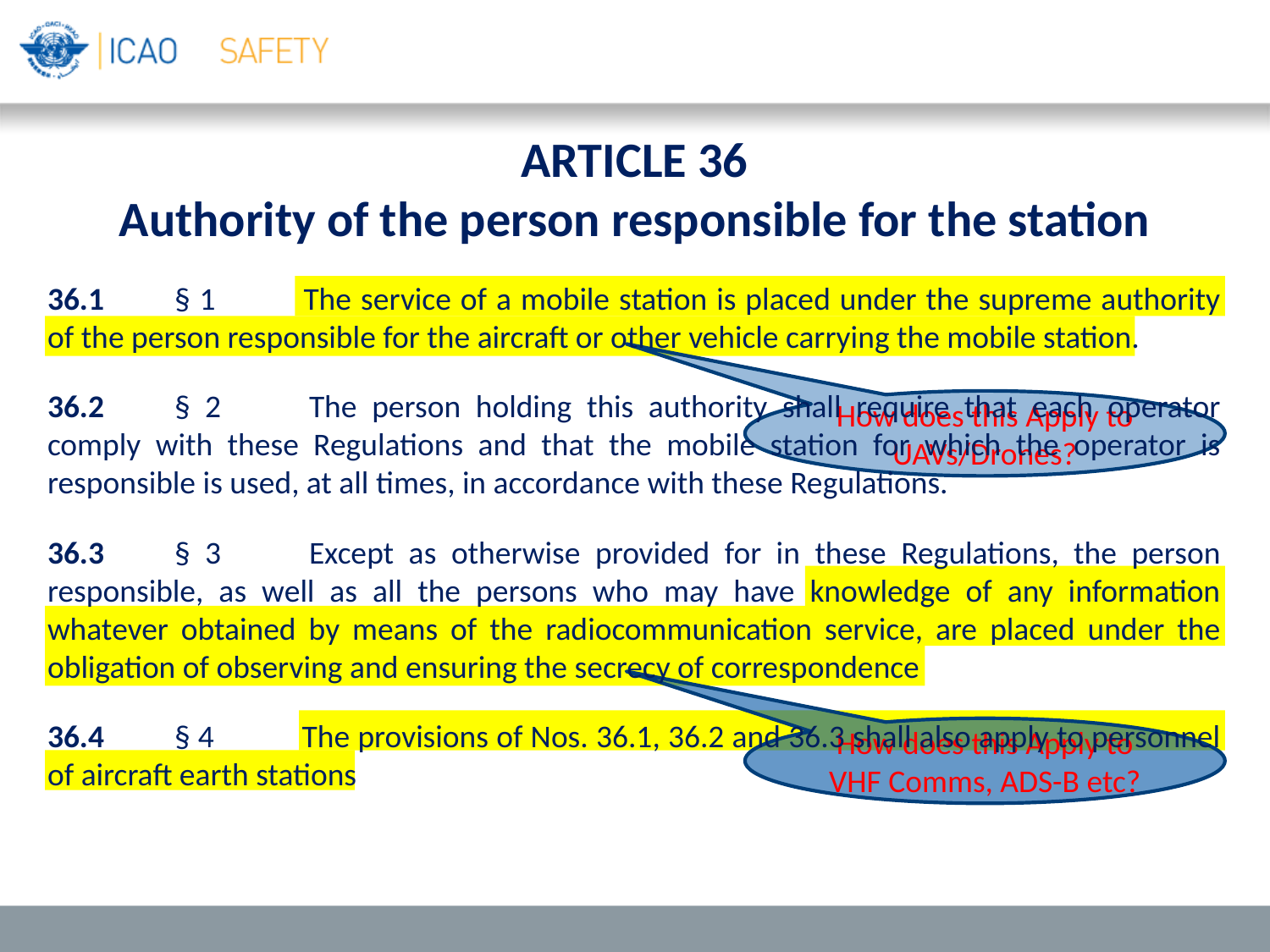

ARTICLE 36
Authority of the person responsible for the station
36.1	§ 1	The service of a mobile station is placed under the supreme authority of the person responsible for the aircraft or other vehicle carrying the mobile station.
36.2	§ 2	The person holding this authority shall require that each operator comply with these Regulations and that the mobile station for which the operator is responsible is used, at all times, in accordance with these Regulations.
36.3	§ 3	Except as otherwise provided for in these Regulations, the person responsible, as well as all the persons who may have knowledge of any information whatever obtained by means of the radiocommunication service, are placed under the obligation of observing and ensuring the secrecy of correspondence
36.4	§ 4	The provisions of Nos. 36.1, 36.2 and 36.3 shall also apply to personnel of aircraft earth stations

How does this Apply to UAVs/Drones?

How does this Apply to VHF Comms, ADS-B etc?